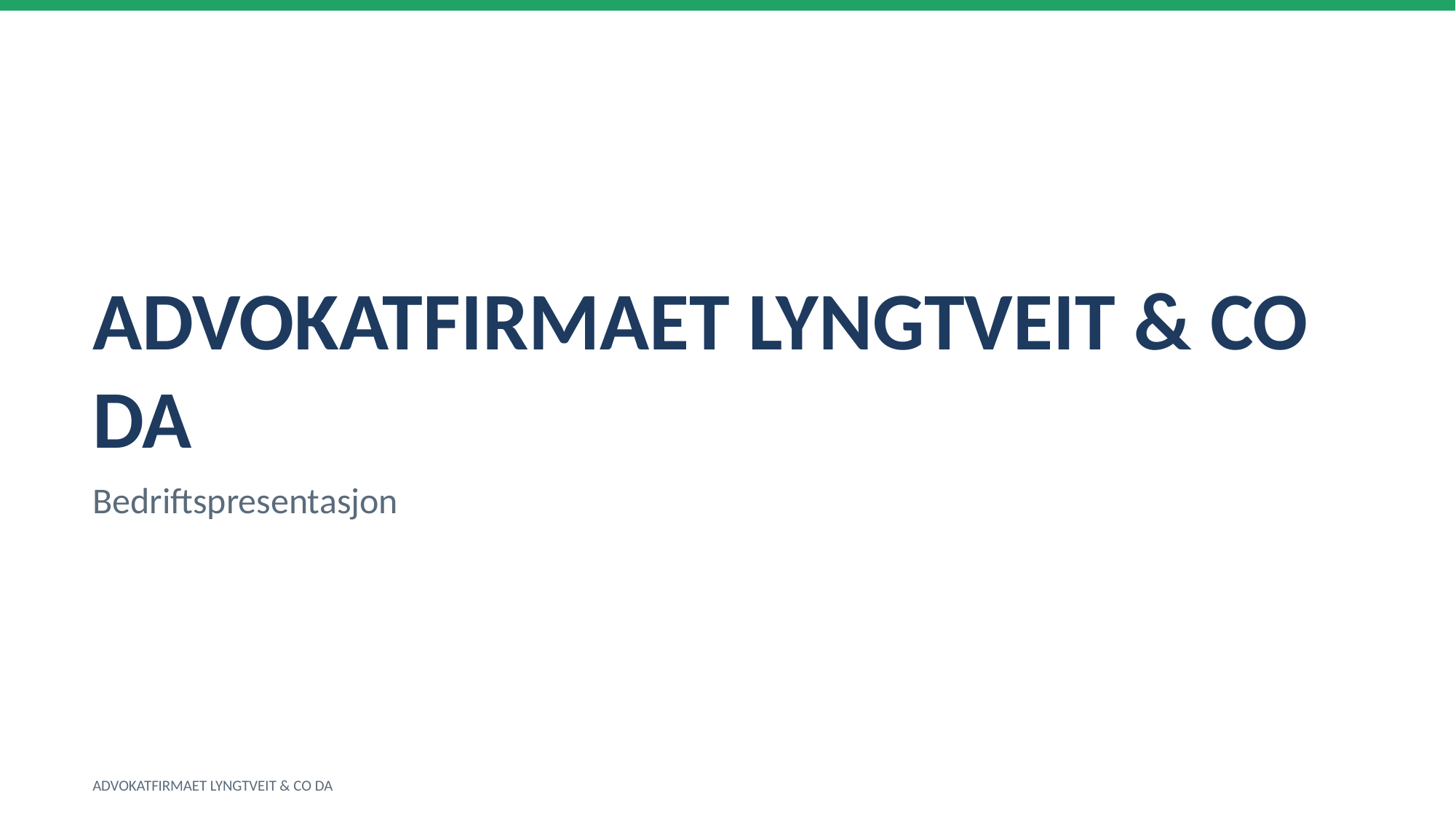

ADVOKATFIRMAET LYNGTVEIT & CO DA
Bedriftspresentasjon
ADVOKATFIRMAET LYNGTVEIT & CO DA